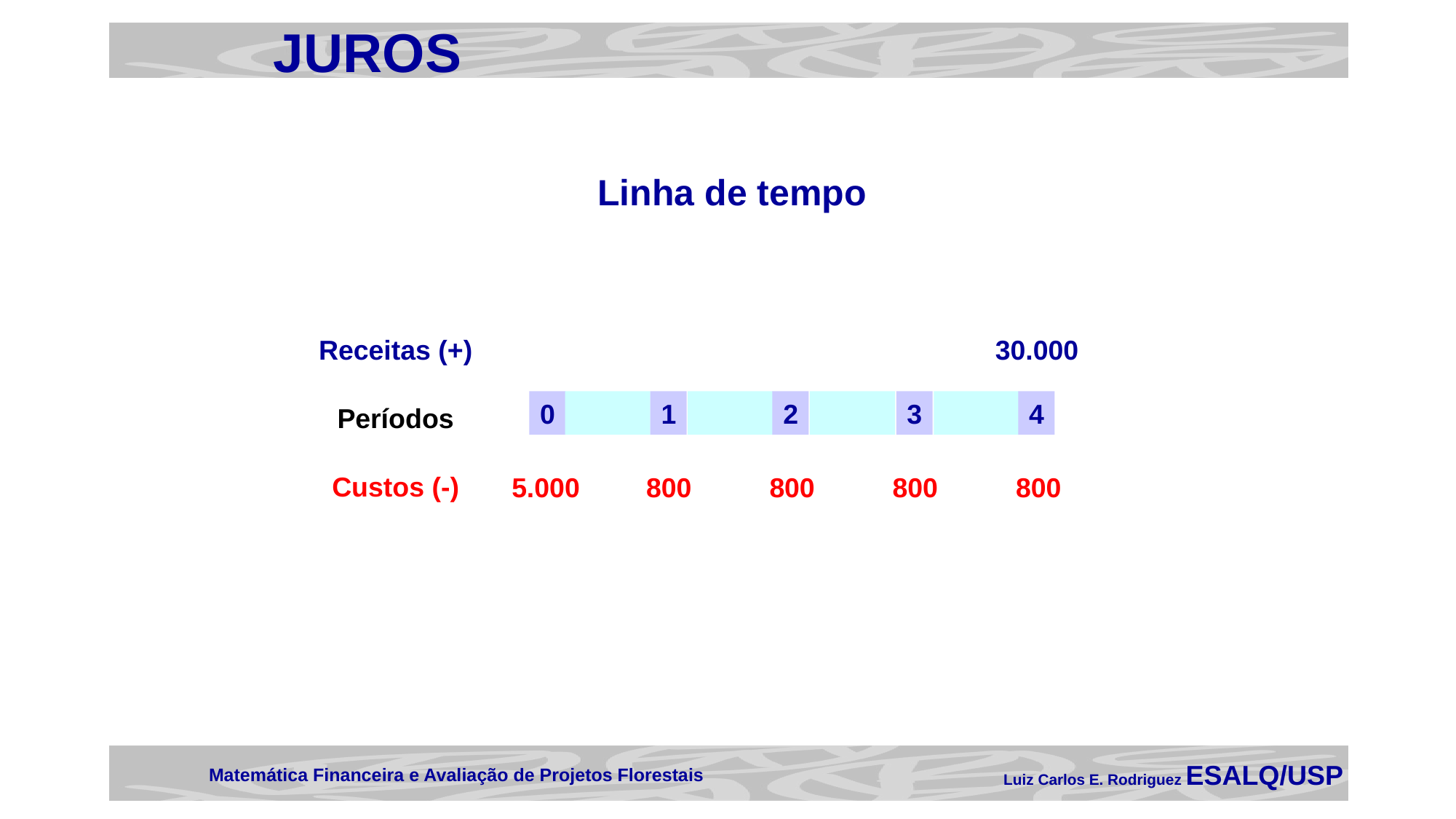

JUROS
Linha de tempo
Receitas (+)
0

1

2

3

4
Períodos
Custos (-)
30.000
5.000
800
800
800
800